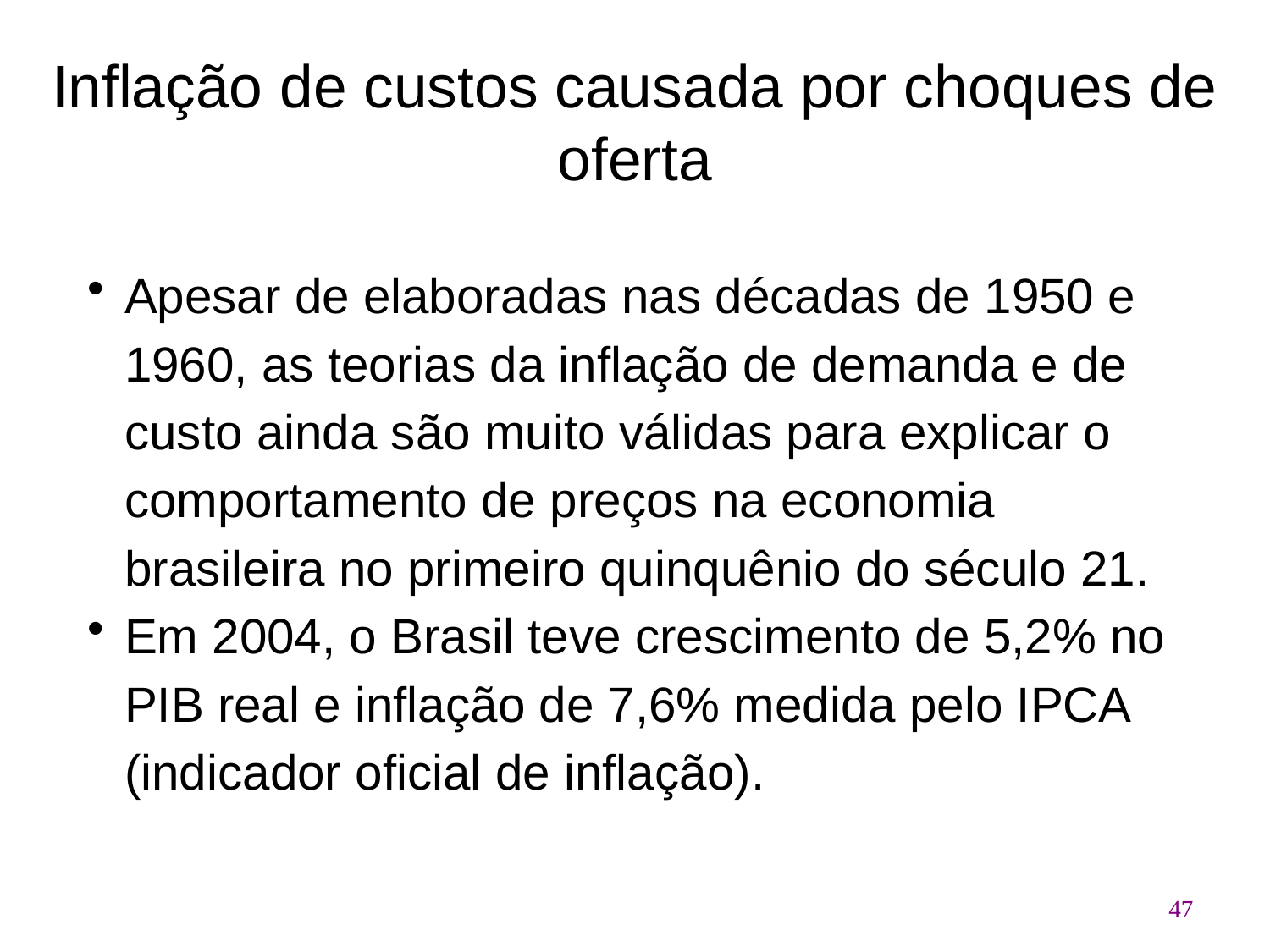

# Inflação de custos causada por choques de oferta
Apesar de elaboradas nas décadas de 1950 e 1960, as teorias da inflação de demanda e de custo ainda são muito válidas para explicar o comportamento de preços na economia brasileira no primeiro quinquênio do século 21.
Em 2004, o Brasil teve crescimento de 5,2% no PIB real e inflação de 7,6% medida pelo IPCA (indicador oficial de inflação).
47